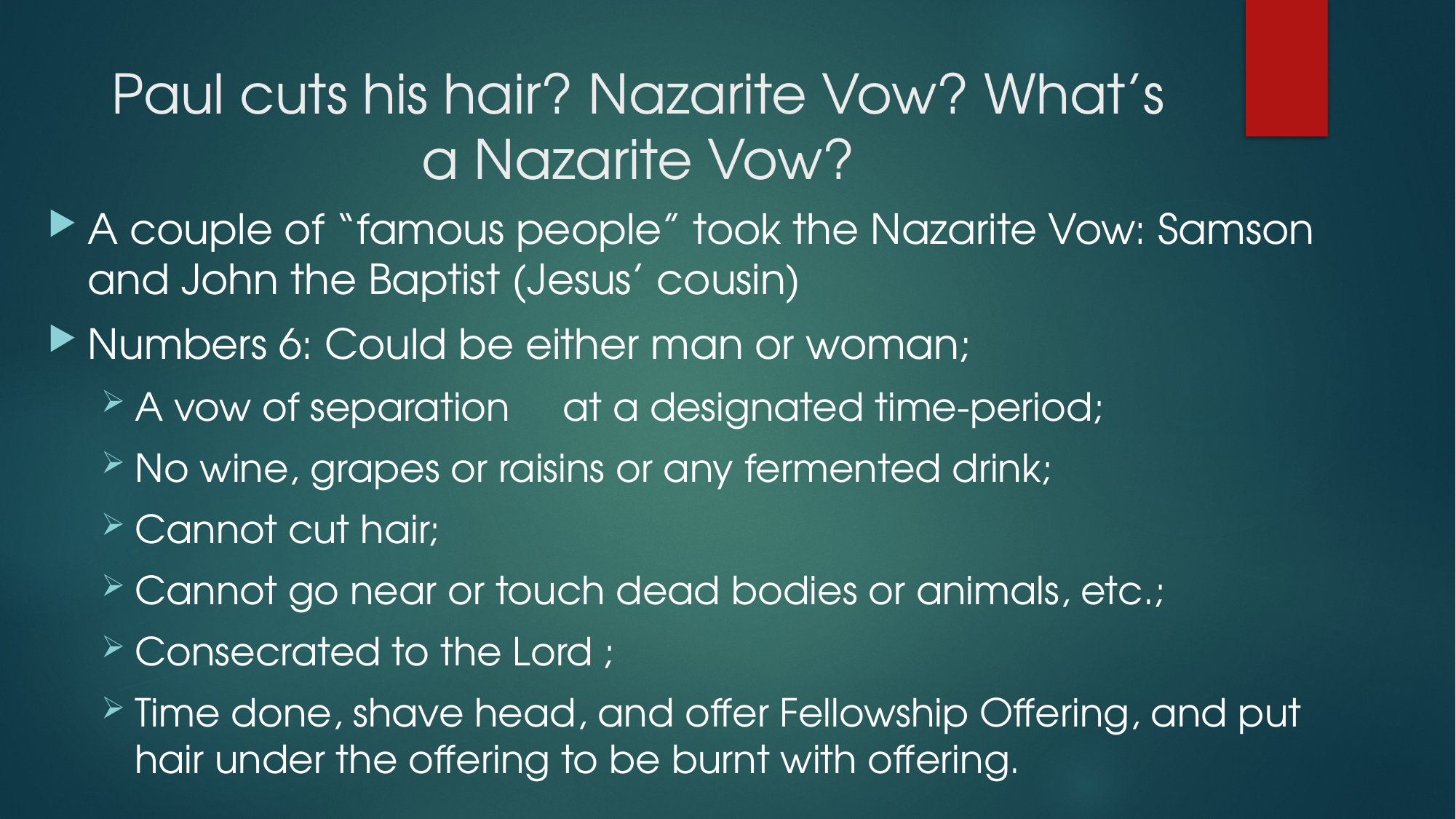

# Paul cuts his hair? Nazarite Vow? What’s a Nazarite Vow?
A couple of “famous people” took the Nazarite Vow: Samson and John the Baptist (Jesus’ cousin)
Numbers 6: Could be either man or woman;
A vow of separation	at a designated time-period;
No wine, grapes or raisins or any fermented drink;
Cannot cut hair;
Cannot go near or touch dead bodies or animals, etc.;
Consecrated to the Lord ;
Time done, shave head, and offer Fellowship Offering, and put hair under the offering to be burnt with offering.